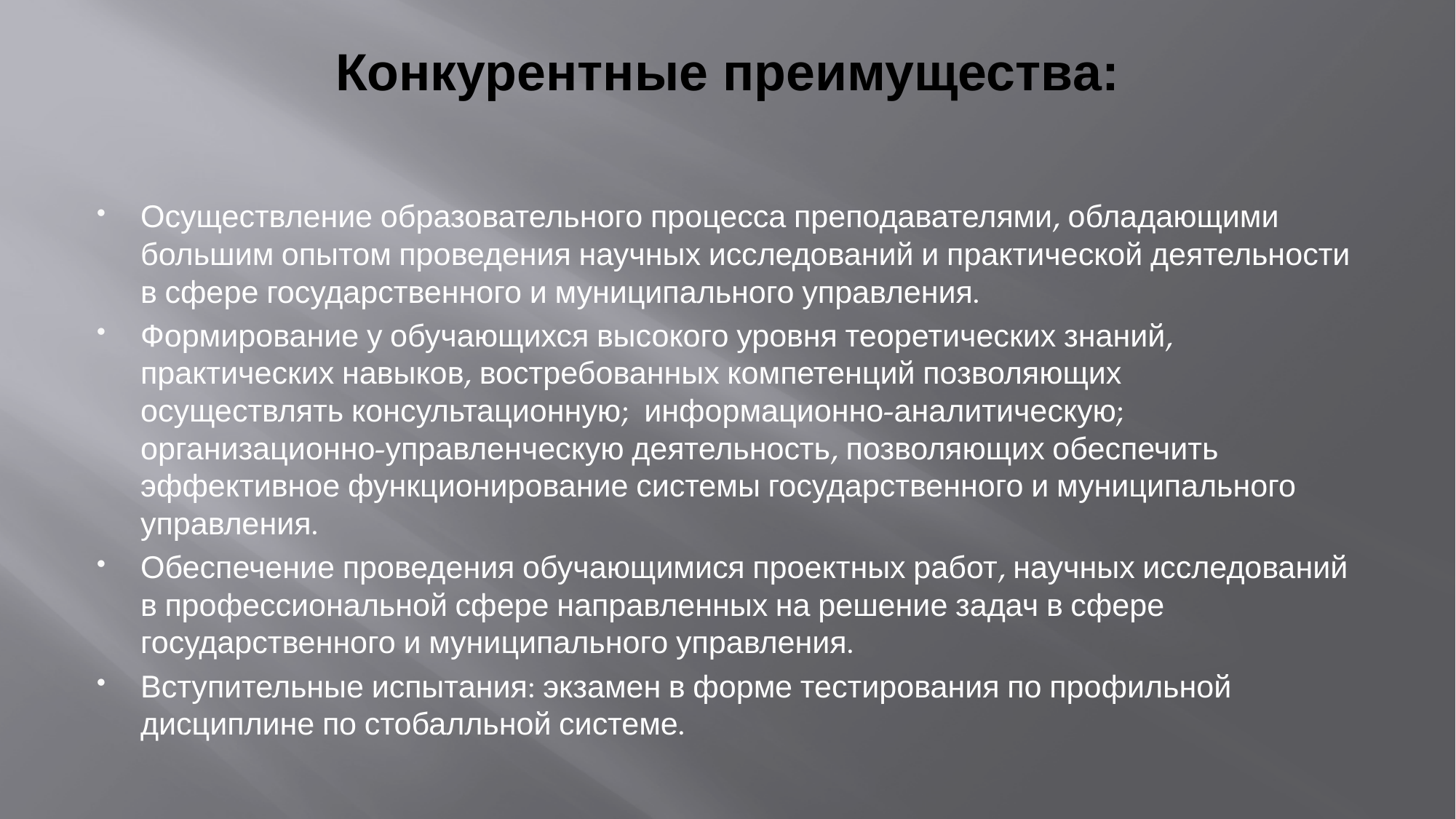

# Конкурентные преимущества:
Осуществление образовательного процесса преподавателями, обладающими большим опытом проведения научных исследований и практической деятельности в сфере государственного и муниципального управления.
Формирование у обучающихся высокого уровня теоретических знаний, практических навыков, востребованных компетенций позволяющих осуществлять консультационную;  информационно-аналитическую;  организационно-управленческую деятельность, позволяющих обеспечить эффективное функционирование системы государственного и муниципального управления.
Обеспечение проведения обучающимися проектных работ, научных исследований в профессиональной сфере направленных на решение задач в сфере государственного и муниципального управления.
Вступительные испытания: экзамен в форме тестирования по профильной дисциплине по стобалльной системе.